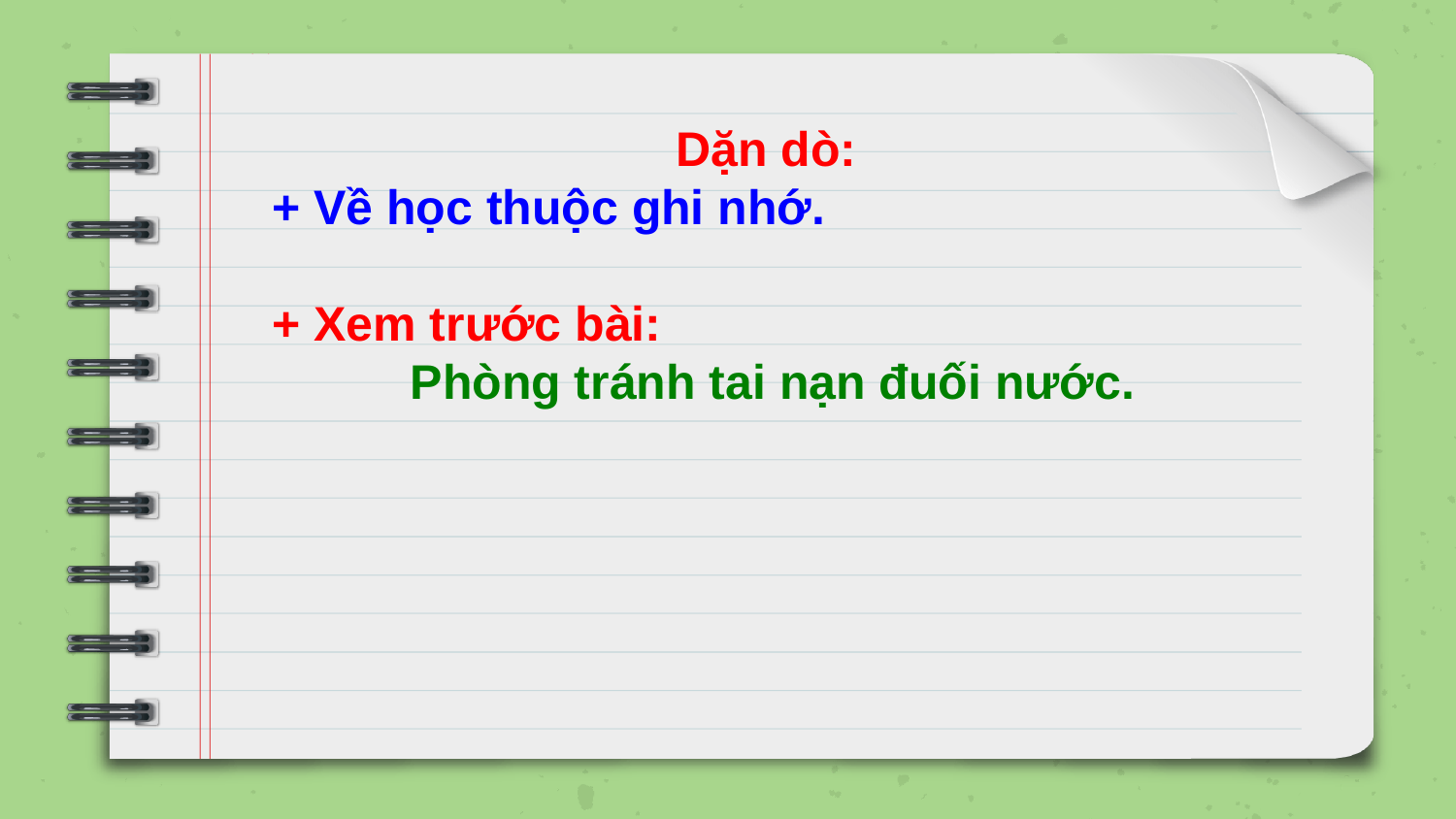

Dặn dò:
+ Về học thuộc ghi nhớ.

+ Xem trước bài:
Phòng tránh tai nạn đuối nước.